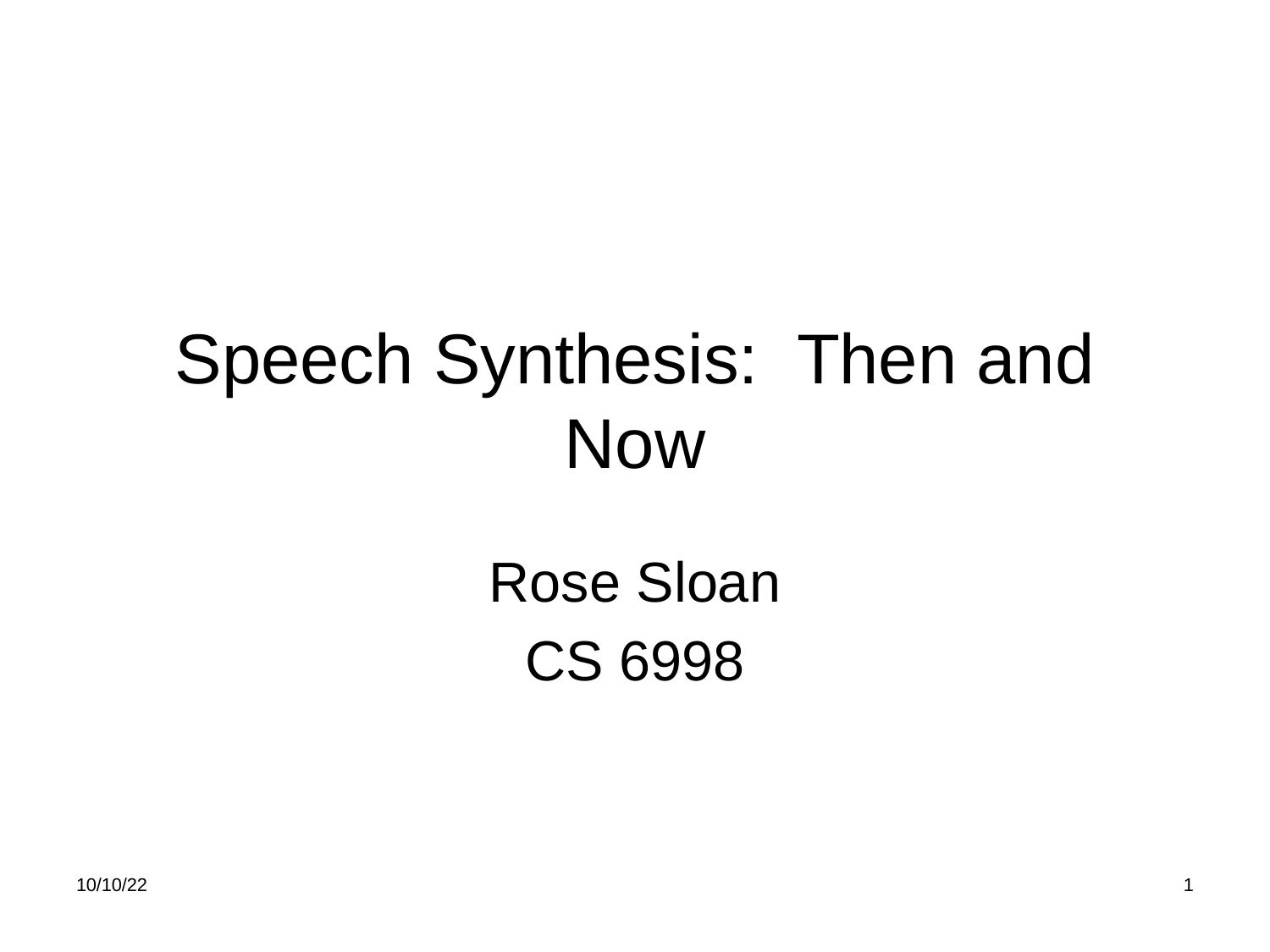

# Speech Synthesis:  Then and Now
Rose Sloan
CS 6998

10/10/22
1